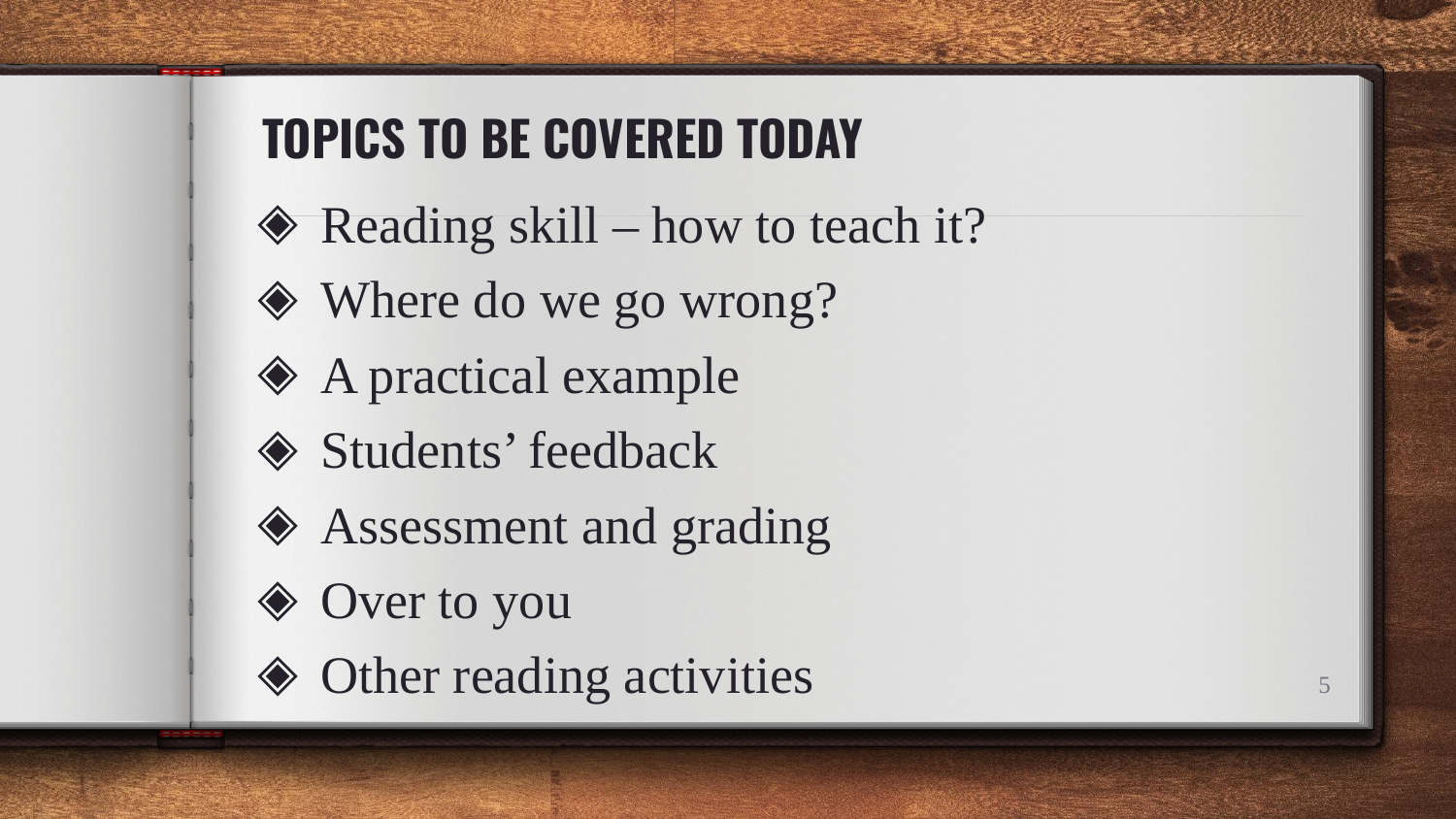

# TOPICS TO BE COVERED TODAY
Reading skill – how to teach it?
Where do we go wrong?
A practical example
Students’ feedback
Assessment and grading
Over to you
Other reading activities

5